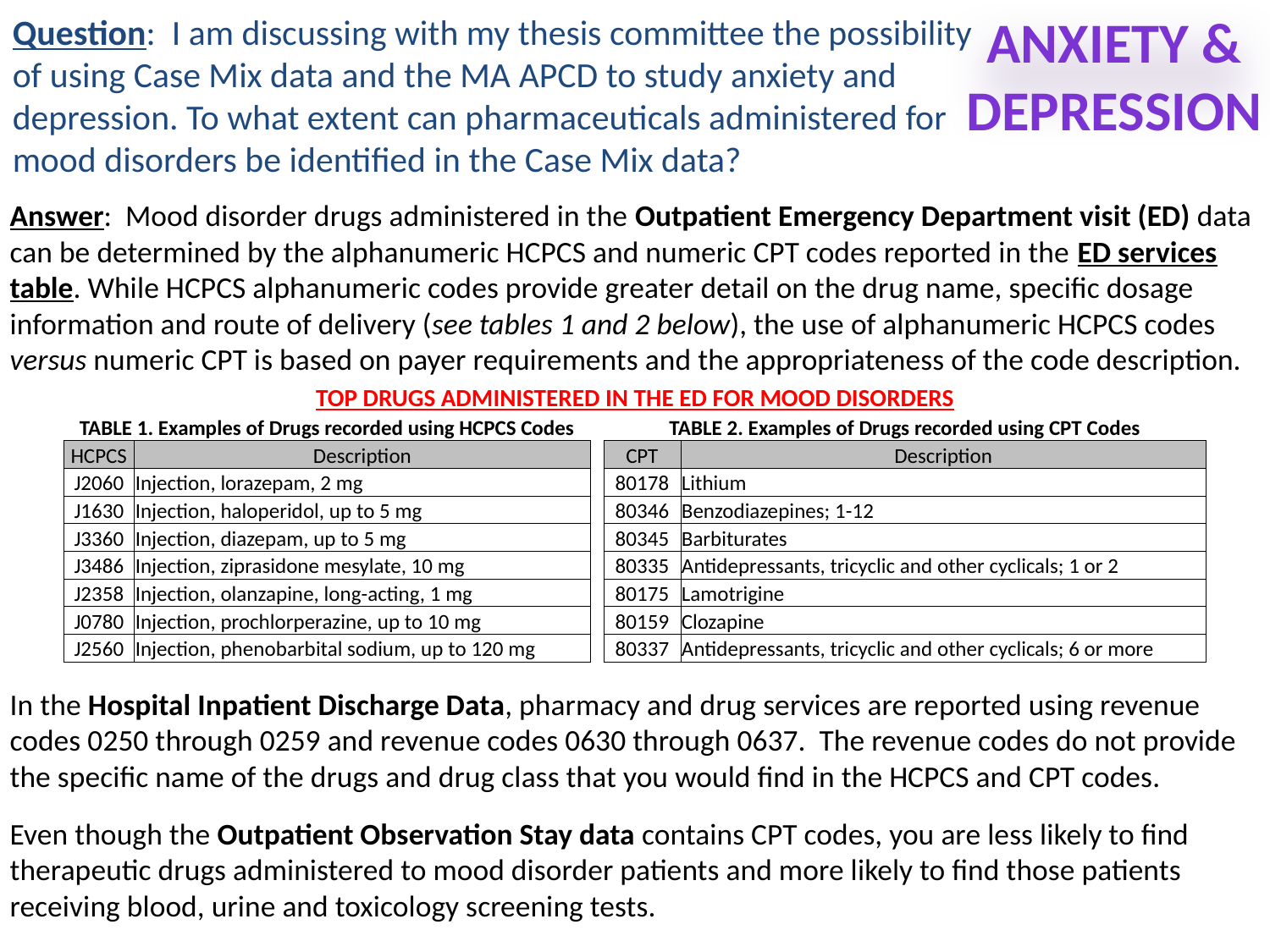

Anxiety & Depression
Question:  I am discussing with my thesis committee the possibility of using Case Mix data and the MA APCD to study anxiety and depression. To what extent can pharmaceuticals administered for mood disorders be identified in the Case Mix data?
Answer:  Mood disorder drugs administered in the Outpatient Emergency Department visit (ED) data can be determined by the alphanumeric HCPCS and numeric CPT codes reported in the ED services table. While HCPCS alphanumeric codes provide greater detail on the drug name, specific dosage information and route of delivery (see tables 1 and 2 below), the use of alphanumeric HCPCS codes versus numeric CPT is based on payer requirements and the appropriateness of the code description.

In the Hospital Inpatient Discharge Data, pharmacy and drug services are reported using revenue codes 0250 through 0259 and revenue codes 0630 through 0637.  The revenue codes do not provide the specific name of the drugs and drug class that you would find in the HCPCS and CPT codes.

Even though the Outpatient Observation Stay data contains CPT codes, you are less likely to find therapeutic drugs administered to mood disorder patients and more likely to find those patients receiving blood, urine and toxicology screening tests.
| TOP DRUGS ADMINISTERED IN THE ED FOR MOOD DISORDERS |  |  |  |  |
| --- | --- | --- | --- | --- |
| TABLE 1. Examples of Drugs recorded using HCPCS Codes |  |  | TABLE 2. Examples of Drugs recorded using CPT Codes |  |
| HCPCS | Description |  | CPT | Description |
| J2060 | Injection, lorazepam, 2 mg |  | 80178 | Lithium |
| J1630 | Injection, haloperidol, up to 5 mg |  | 80346 | Benzodiazepines; 1-12 |
| J3360 | Injection, diazepam, up to 5 mg |  | 80345 | Barbiturates |
| J3486 | Injection, ziprasidone mesylate, 10 mg |  | 80335 | Antidepressants, tricyclic and other cyclicals; 1 or 2 |
| J2358 | Injection, olanzapine, long-acting, 1 mg |  | 80175 | Lamotrigine |
| J0780 | Injection, prochlorperazine, up to 10 mg |  | 80159 | Clozapine |
| J2560 | Injection, phenobarbital sodium, up to 120 mg |  | 80337 | Antidepressants, tricyclic and other cyclicals; 6 or more |